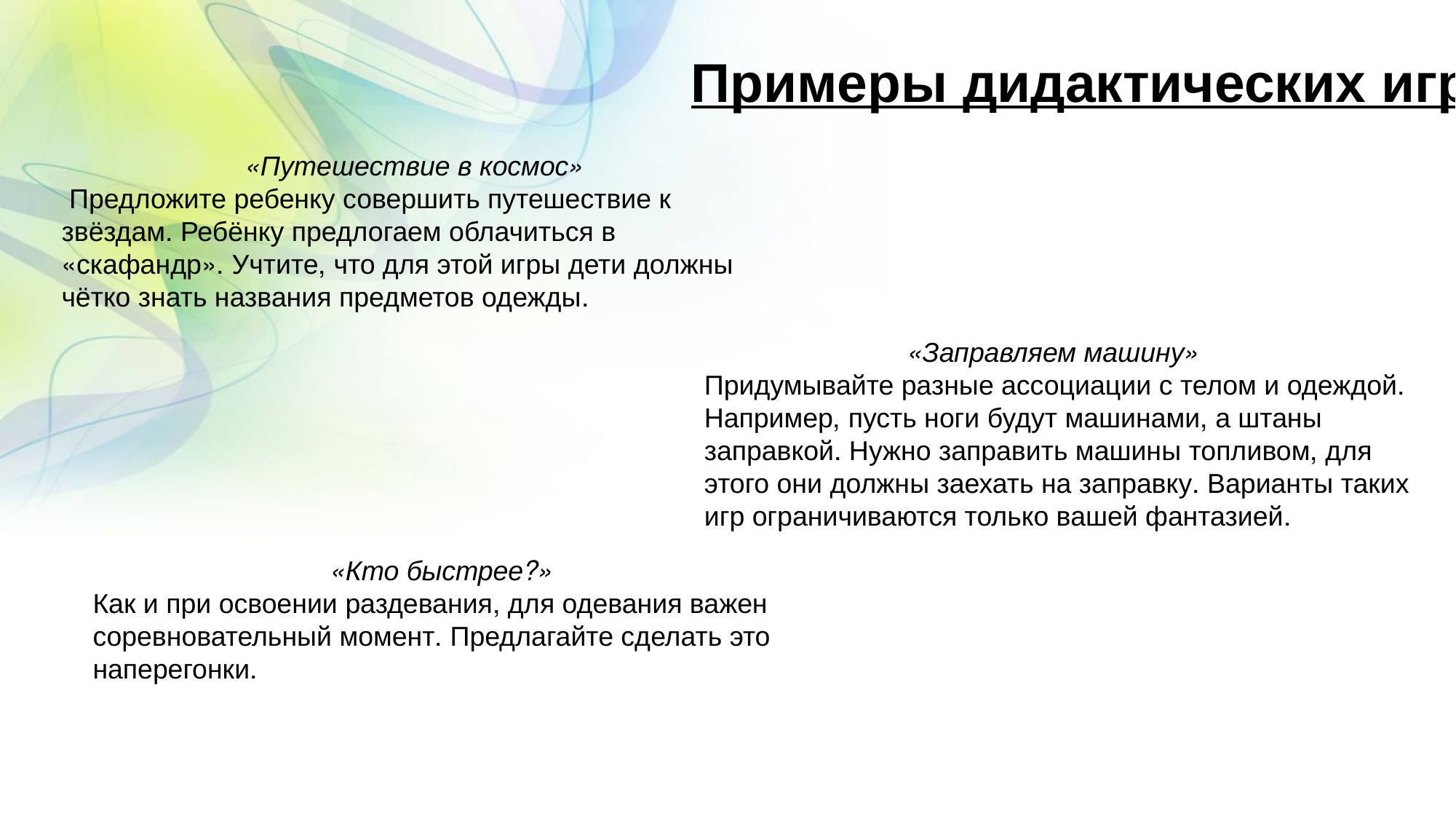

Примеры дидактических игр:
«Путешествие в космос»
 Предложите ребенку совершить путешествие к звёздам. Ребёнку предлогаем облачиться в «скафандр». Учтите, что для этой игры дети должны чётко знать названия предметов одежды.
«Заправляем машину»
Придумывайте разные ассоциации с телом и одеждой. Например, пусть ноги будут машинами, а штаны заправкой. Нужно заправить машины топливом, для этого они должны заехать на заправку. Варианты таких игр ограничиваются только вашей фантазией.
«Кто быстрее?»
Как и при освоении раздевания, для одевания важен соревновательный момент. Предлагайте сделать это наперегонки.